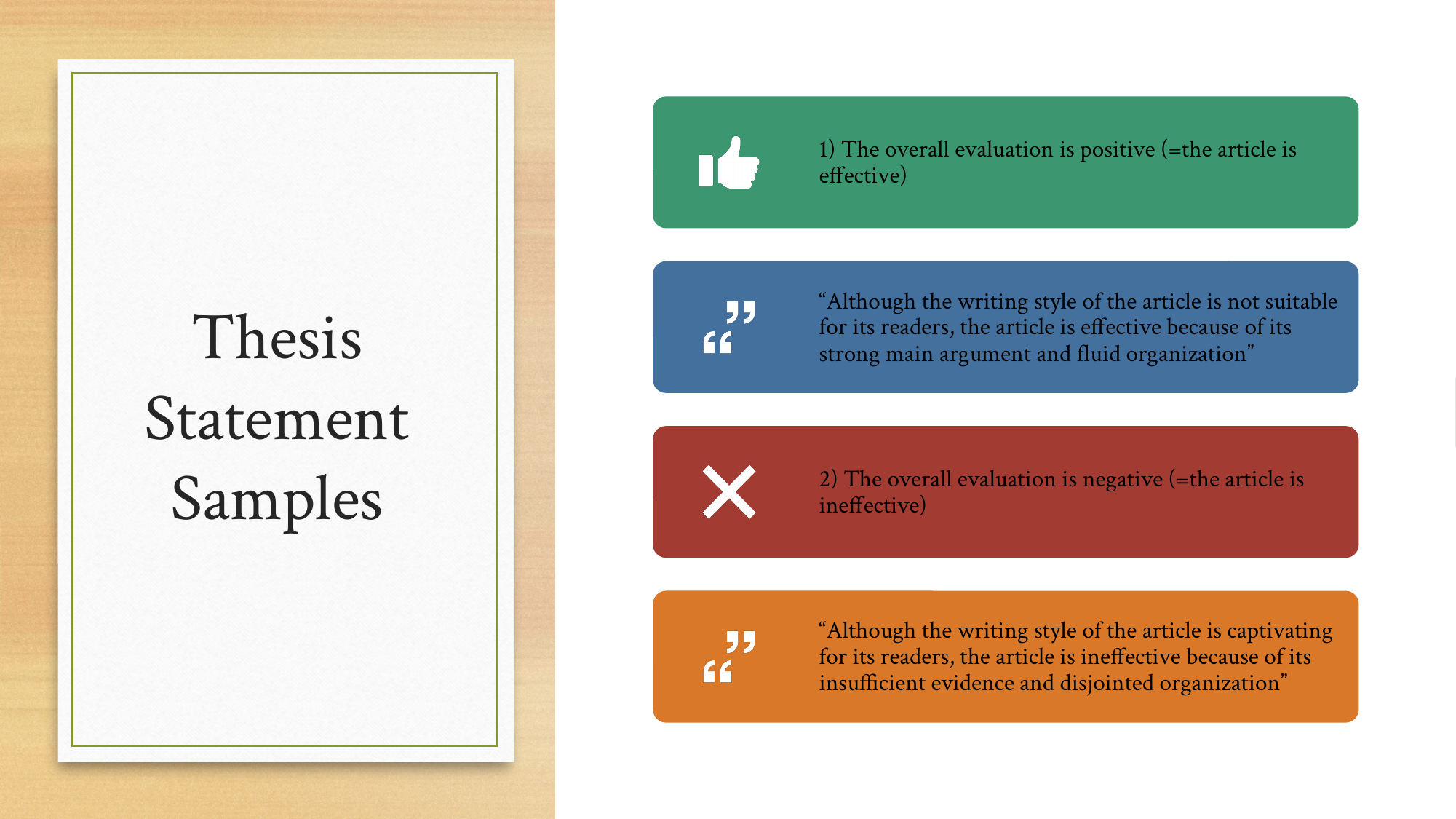

1) The overall evaluation is positive (=the article is effective)
“Although the writing style of the article is not suitable for its readers, the article is effective because of its strong main argument and fluid organization”
2) The overall evaluation is negative (=the article is ineffective)
“Although the writing style of the article is captivating for its readers, the article is ineffective because of its insufficient evidence and disjointed organization”
# Thesis Statement Samples